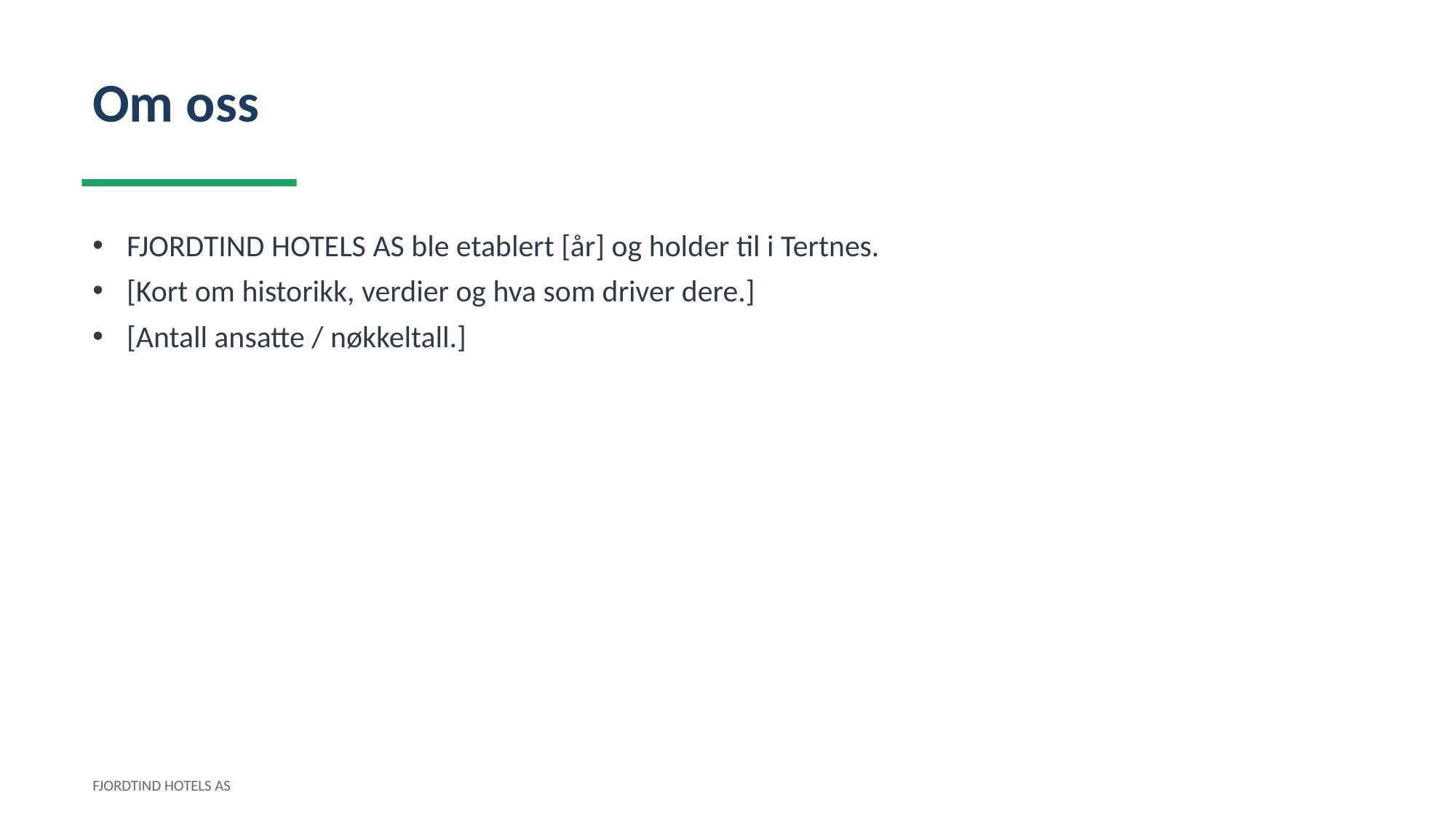

Om oss

FJORDTIND HOTELS AS ble etablert [år] og holder til i Tertnes.
[Kort om historikk, verdier og hva som driver dere.]
[Antall ansatte / nøkkeltall.]
FJORDTIND HOTELS AS